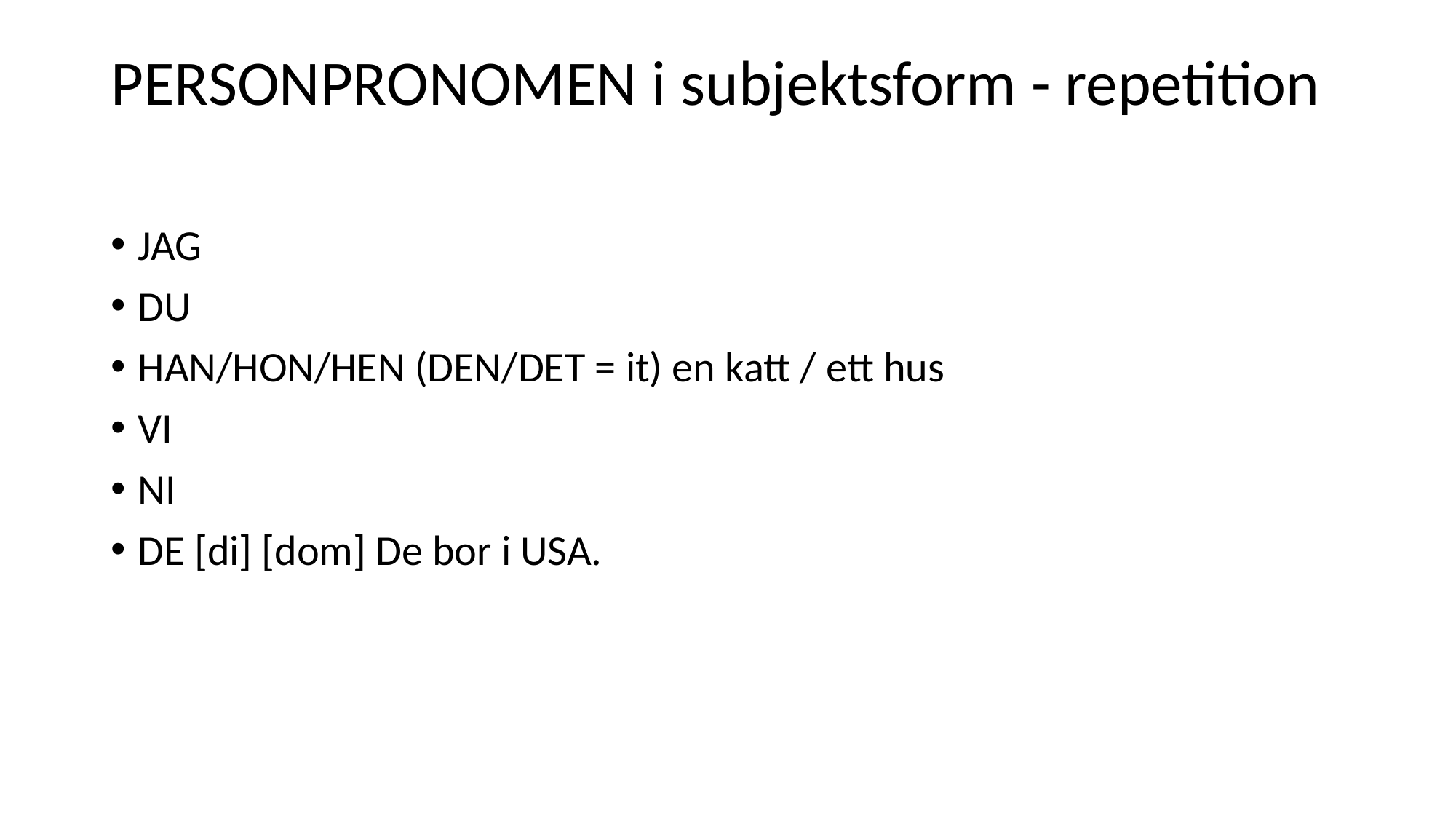

# PERSONPRONOMEN i subjektsform - repetition
JAG
DU
HAN/HON/HEN (DEN/DET = it) en katt / ett hus
VI
NI
DE [di] [dom] De bor i USA.